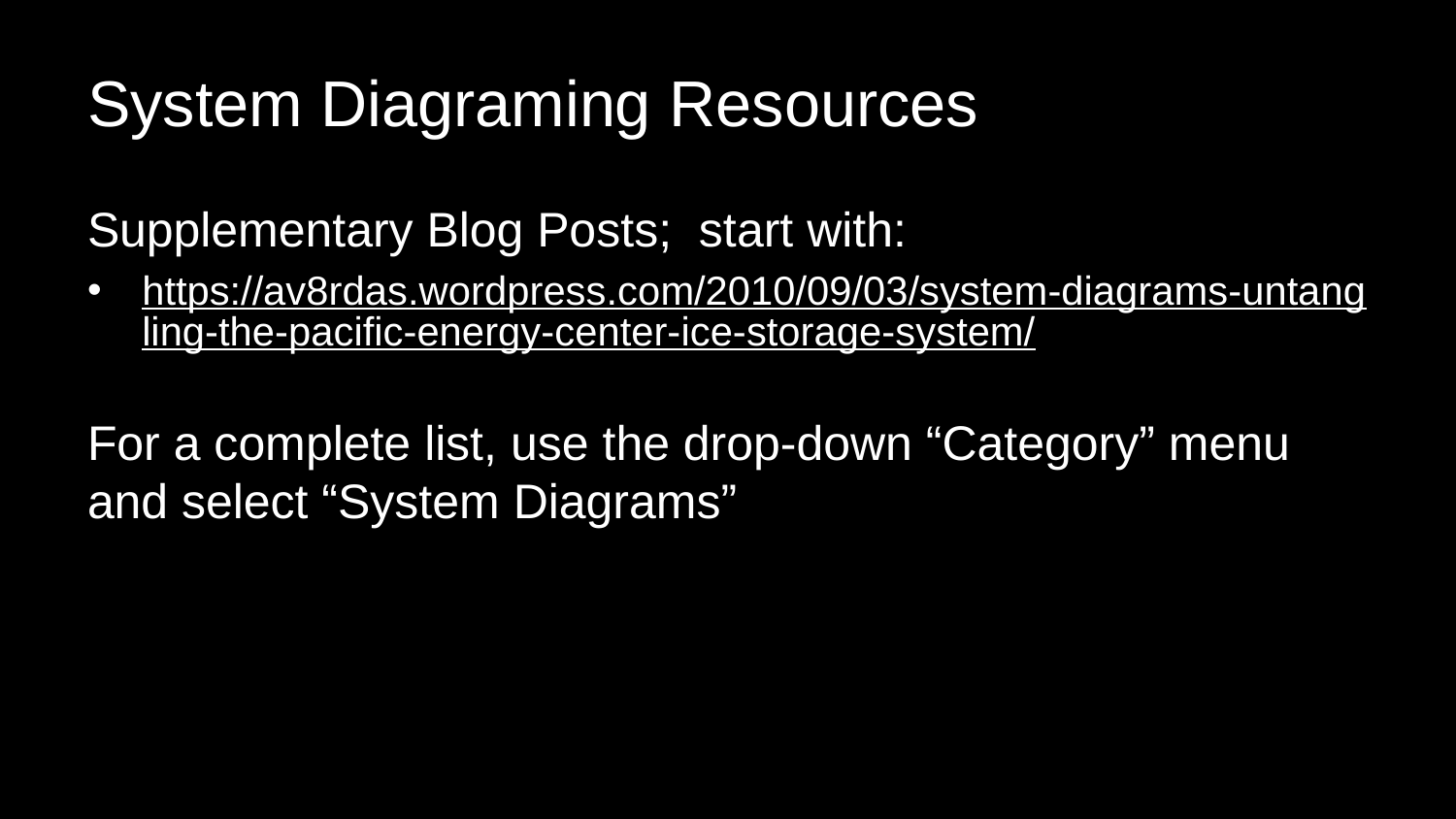

# System Diagraming Resources
Supplementary Blog Posts;  start with:
https://av8rdas.wordpress.com/2010/09/03/system-diagrams-untangling-the-pacific-energy-center-ice-storage-system/
For a complete list, use the drop-down “Category” menu and select “System Diagrams”